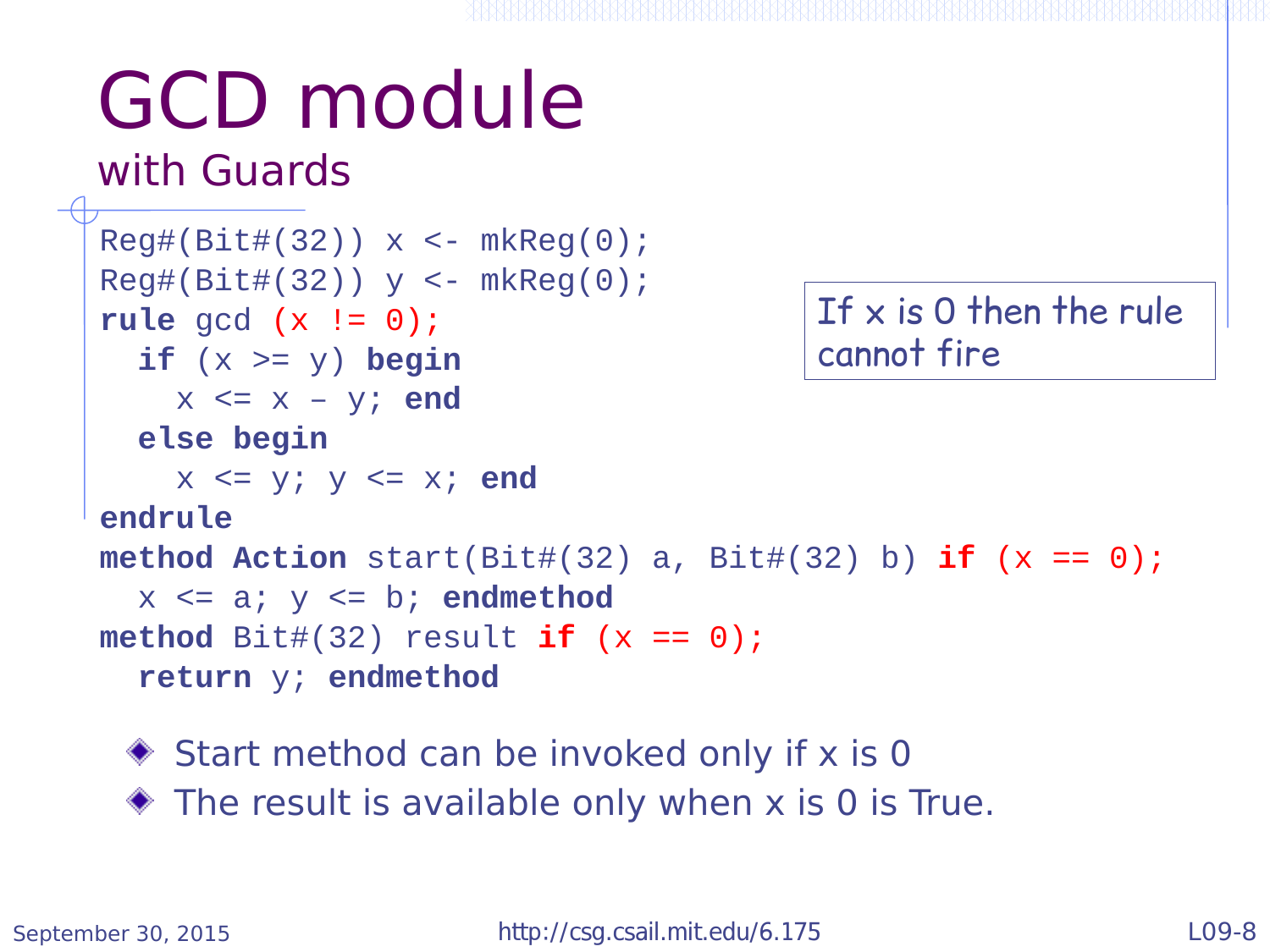

# GCD module with Guards
Reg#(Bit#(32)) x <- mkReg(0);
Reg#(Bit#(32)) y <- mkReg(0);
rule gcd (x != 0);
  if (x >= y) begin
    x <= x – y; end
  else begin
    x <= y; y <= x; end
endrule
method Action start(Bit#(32) a, Bit#(32) b) if (x == 0);
  x <= a; y <= b; endmethod
method Bit#(32) result if (x == 0);
  return y; endmethod

If x is 0 then the rule cannot fire
Start method can be invoked only if x is 0
The result is available only when x is 0 is True.
September 30, 2015
http://csg.csail.mit.edu/6.175
L09-8